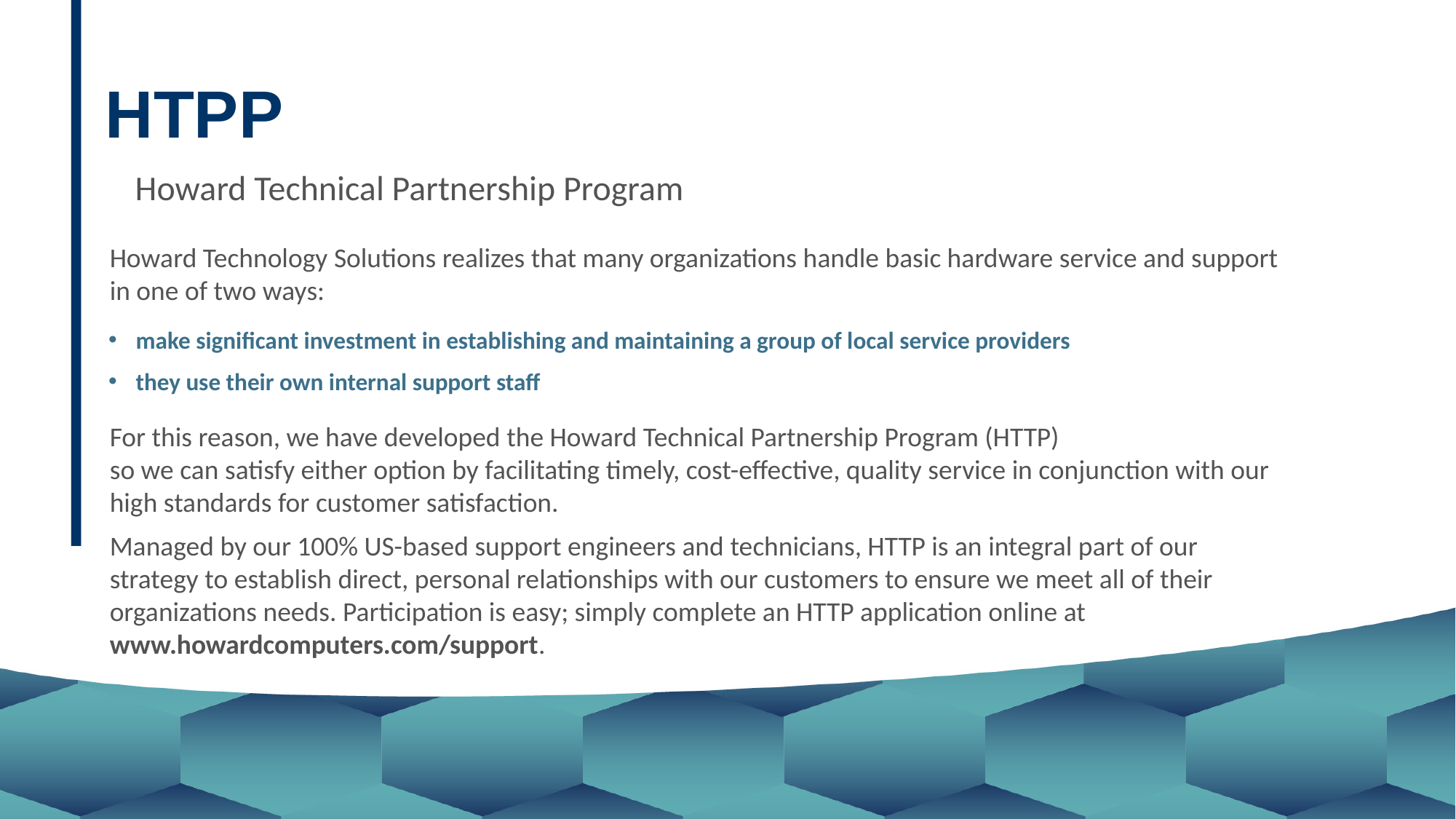

# HTPP
Howard Technical Partnership Program
Howard Technology Solutions realizes that many organizations handle basic hardware service and support in one of two ways:
make significant investment in establishing and maintaining a group of local service providers
they use their own internal support staff
For this reason, we have developed the Howard Technical Partnership Program (HTTP)
so we can satisfy either option by facilitating timely, cost-effective, quality service in conjunction with our high standards for customer satisfaction.
Managed by our 100% US-based support engineers and technicians, HTTP is an integral part of our strategy to establish direct, personal relationships with our customers to ensure we meet all of their organizations needs. Participation is easy; simply complete an HTTP application online at www.howardcomputers.com/support.